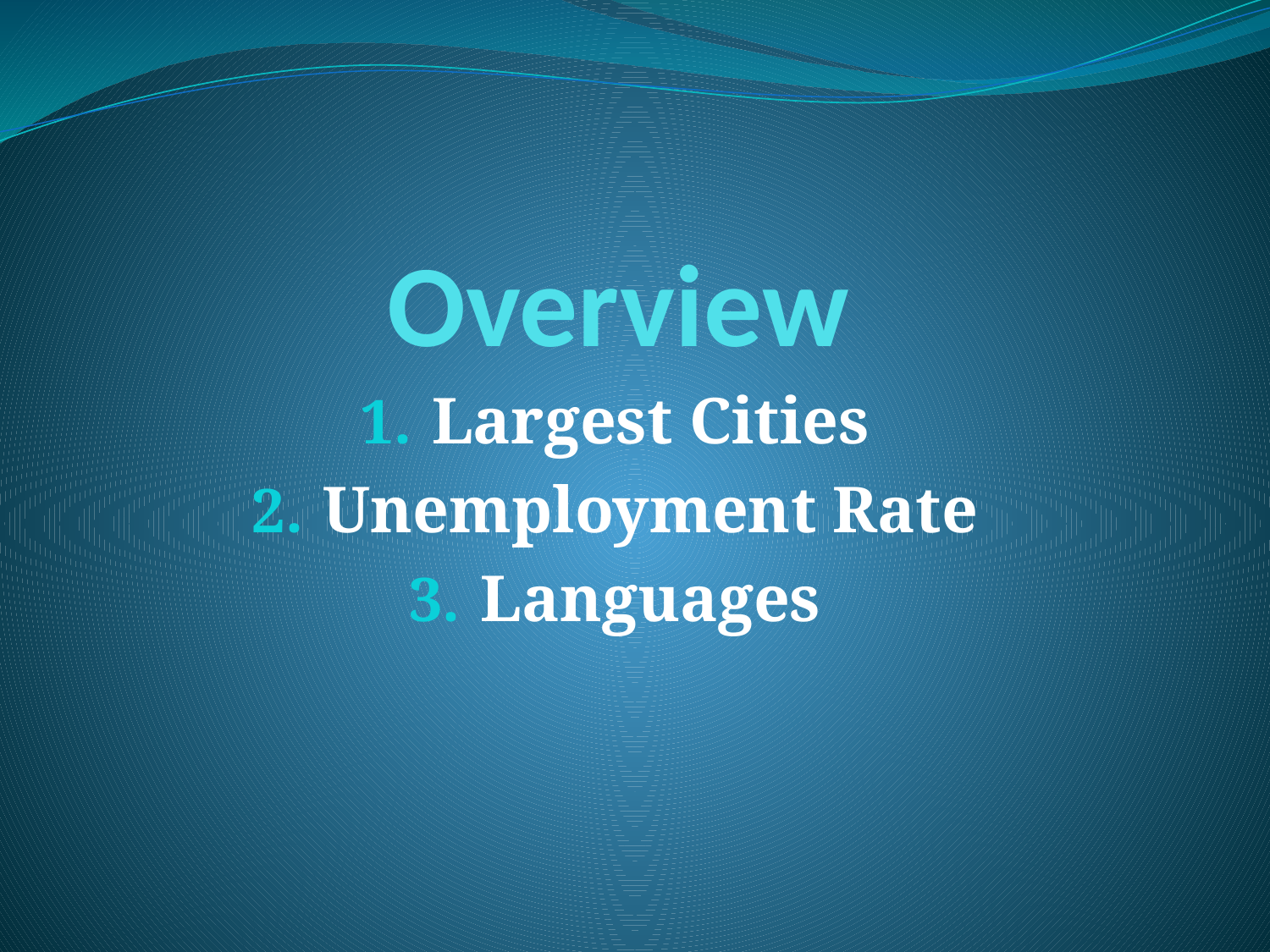

# Overview
Largest Cities
Unemployment Rate
Languages